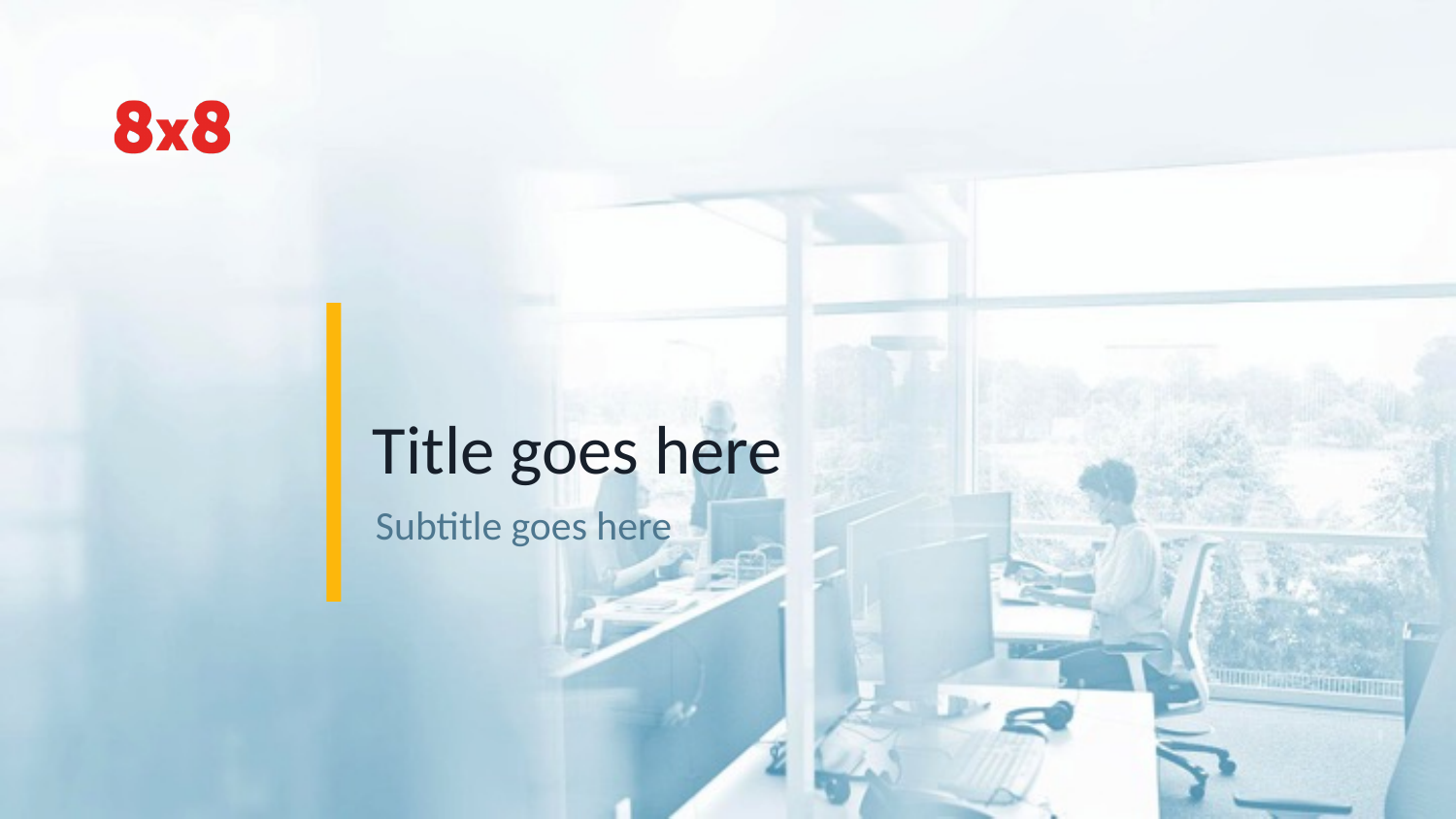

# Title goes here
Subtitle goes here